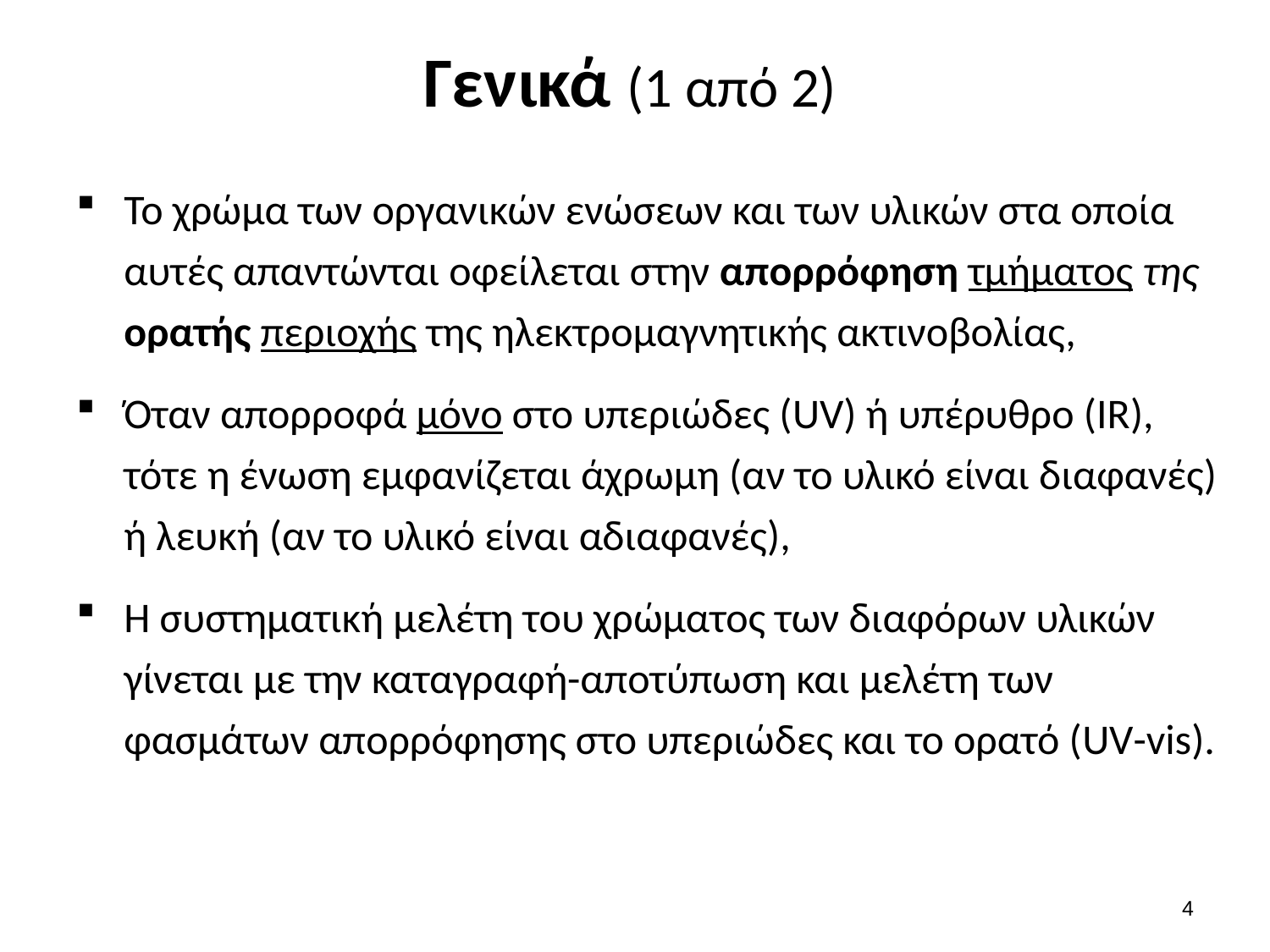

# Γενικά (1 από 2)
Το χρώμα των οργανικών ενώσεων και των υλικών στα οποία αυτές απαντώνται οφείλεται στην απορρόφηση τμήματος της ορατής περιοχής της ηλεκτρομαγνητικής ακτινοβολίας,
Όταν απορροφά μόνο στο υπεριώδες (UV) ή υπέρυθρο (IR), τότε η ένωση εμφανίζεται άχρωμη (αν το υλικό είναι διαφανές) ή λευκή (αν το υλικό είναι αδιαφανές),
Η συστηματική μελέτη του χρώματος των διαφόρων υλικών γίνεται με την καταγραφή-αποτύπωση και μελέτη των φασμάτων απορρόφησης στο υπεριώδες και το ορατό (UV-vis).

4